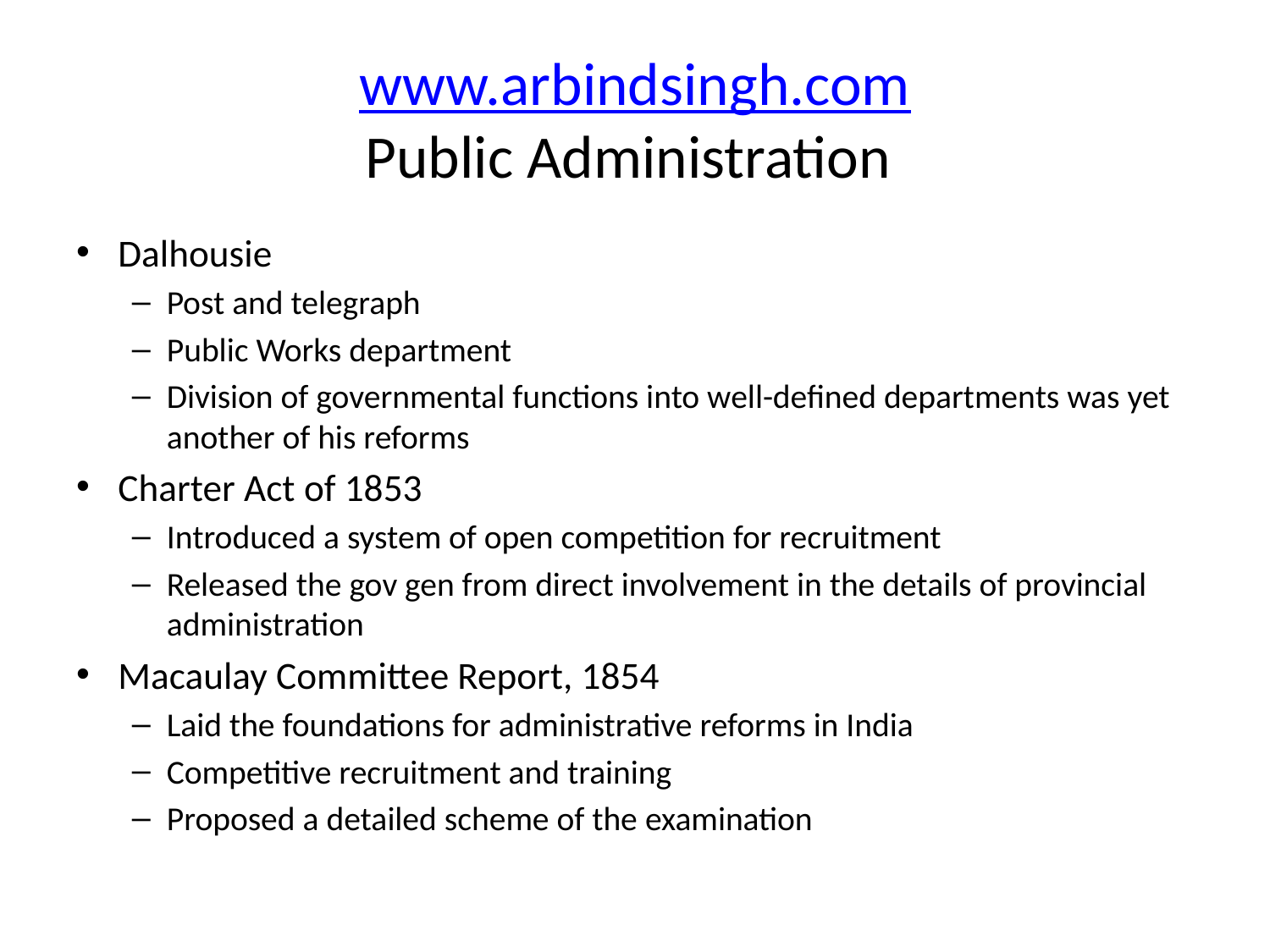

# www.arbindsingh.com Public Administration
Dalhousie
Post and telegraph
Public Works department
Division of governmental functions into well-defined departments was yet another of his reforms
Charter Act of 1853
Introduced a system of open competition for recruitment
Released the gov gen from direct involvement in the details of provincial administration
Macaulay Committee Report, 1854
Laid the foundations for administrative reforms in India
Competitive recruitment and training
Proposed a detailed scheme of the examination